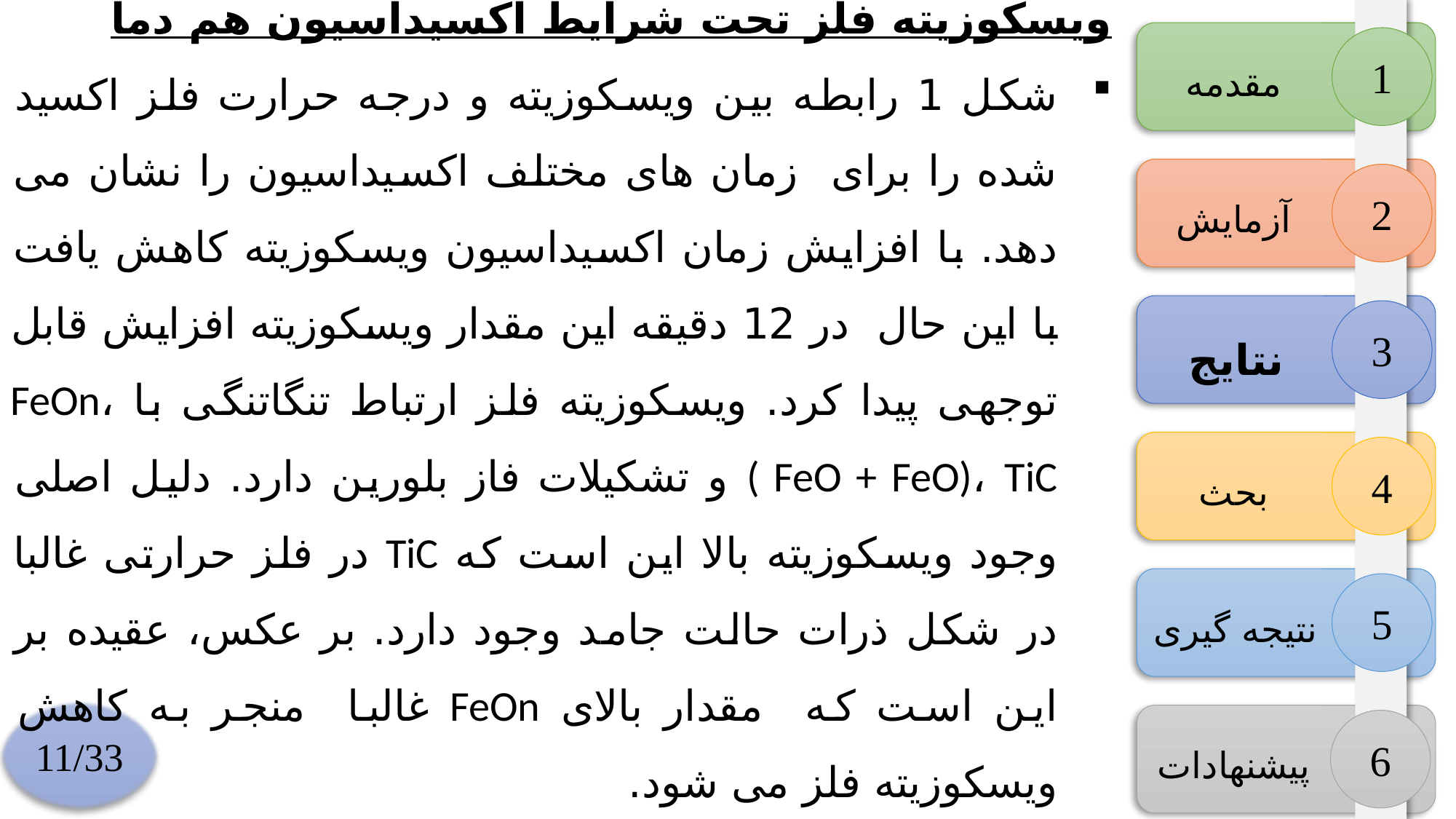

ویسکوزیته فلز تحت شرایط اکسیداسیون هم دما
شکل 1 رابطه بین ویسکوزیته و درجه حرارت فلز اکسید شده را برای  زمان های مختلف اکسیداسیون را نشان می دهد. با افزایش زمان اکسیداسیون ویسکوزیته کاهش یافت با این حال  در 12 دقیقه این مقدار ویسکوزیته افزایش قابل توجهی پیدا کرد. ویسکوزیته فلز ارتباط تنگاتنگی با FeOn،( FeO + FeO)، TiC و تشکیلات فاز بلورین دارد. دلیل اصلی وجود ویسکوزیته بالا این است که TiC در فلز حرارتی غالبا در شکل ذرات حالت جامد وجود دارد. بر عکس، عقیده بر این است که  مقدار بالای FeOn غالبا  منجر به کاهش ویسکوزیته فلز می شود.

1
مقدمه

2
آزمایش

3
نتایج

4
بحث

5
نتیجه گیری
11/33

6
پیشنهادات